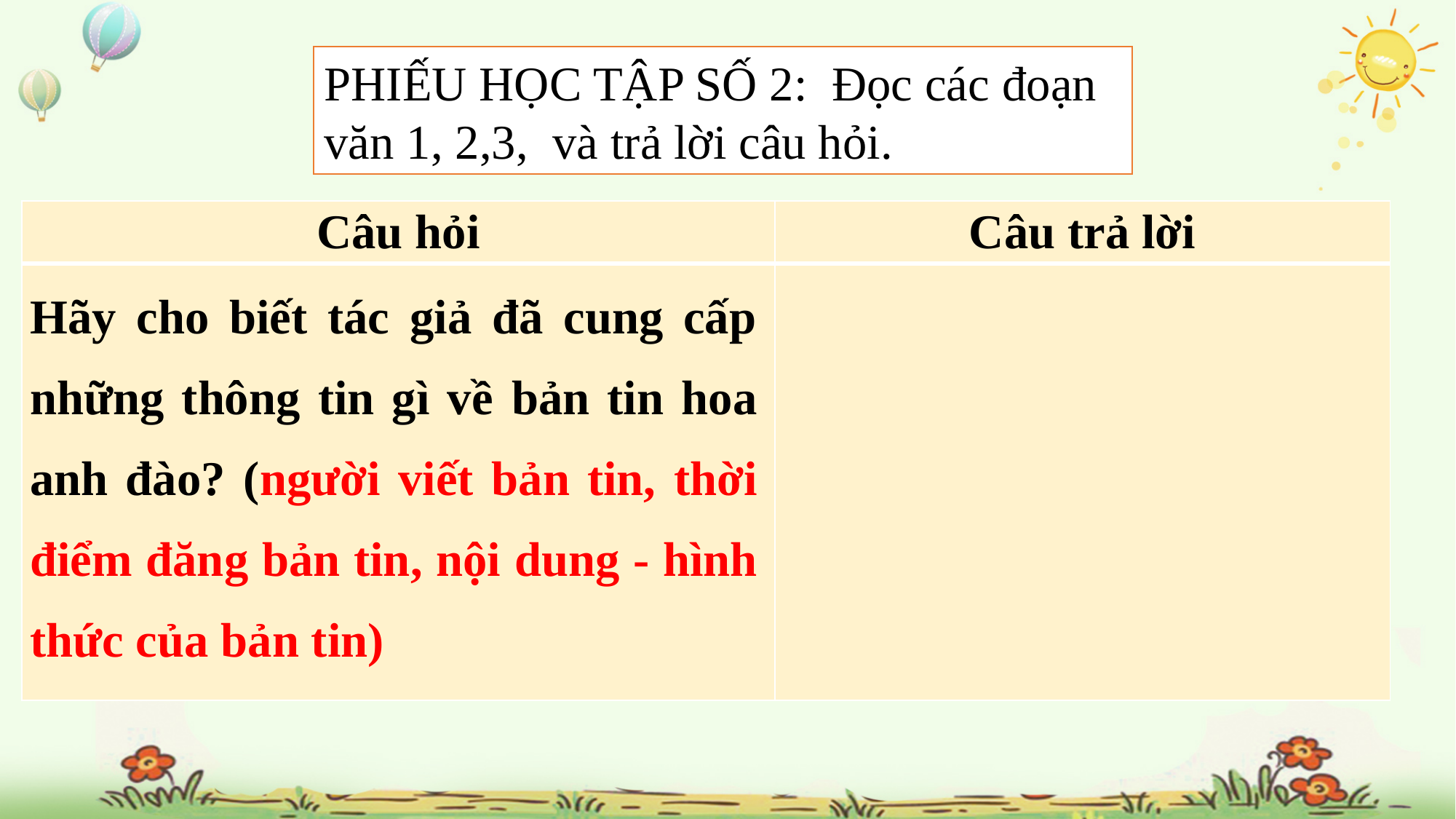

PHIẾU HỌC TẬP SỐ 2:  Đọc các đoạn văn 1, 2,3,  và trả lời câu hỏi.
| Câu hỏi | Câu trả lời |
| --- | --- |
| Hãy cho biết tác giả đã cung cấp những thông tin gì về bản tin hoa anh đào? (người viết bản tin, thời điểm đăng bản tin, nội dung - hình thức của bản tin) |  |